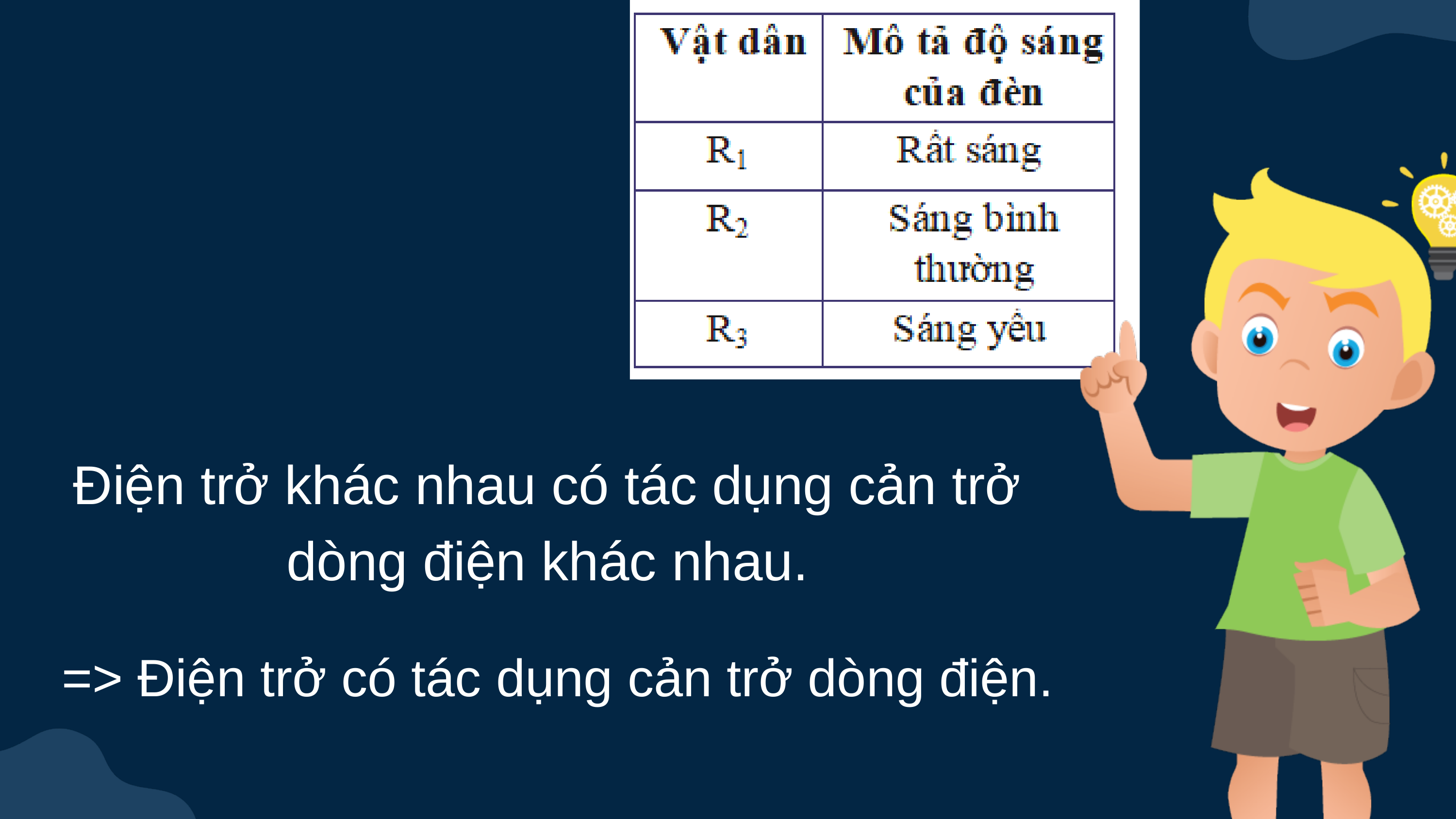

Điện trở khác nhau có tác dụng cản trở dòng điện khác nhau.
=> Điện trở có tác dụng cản trở dòng điện.